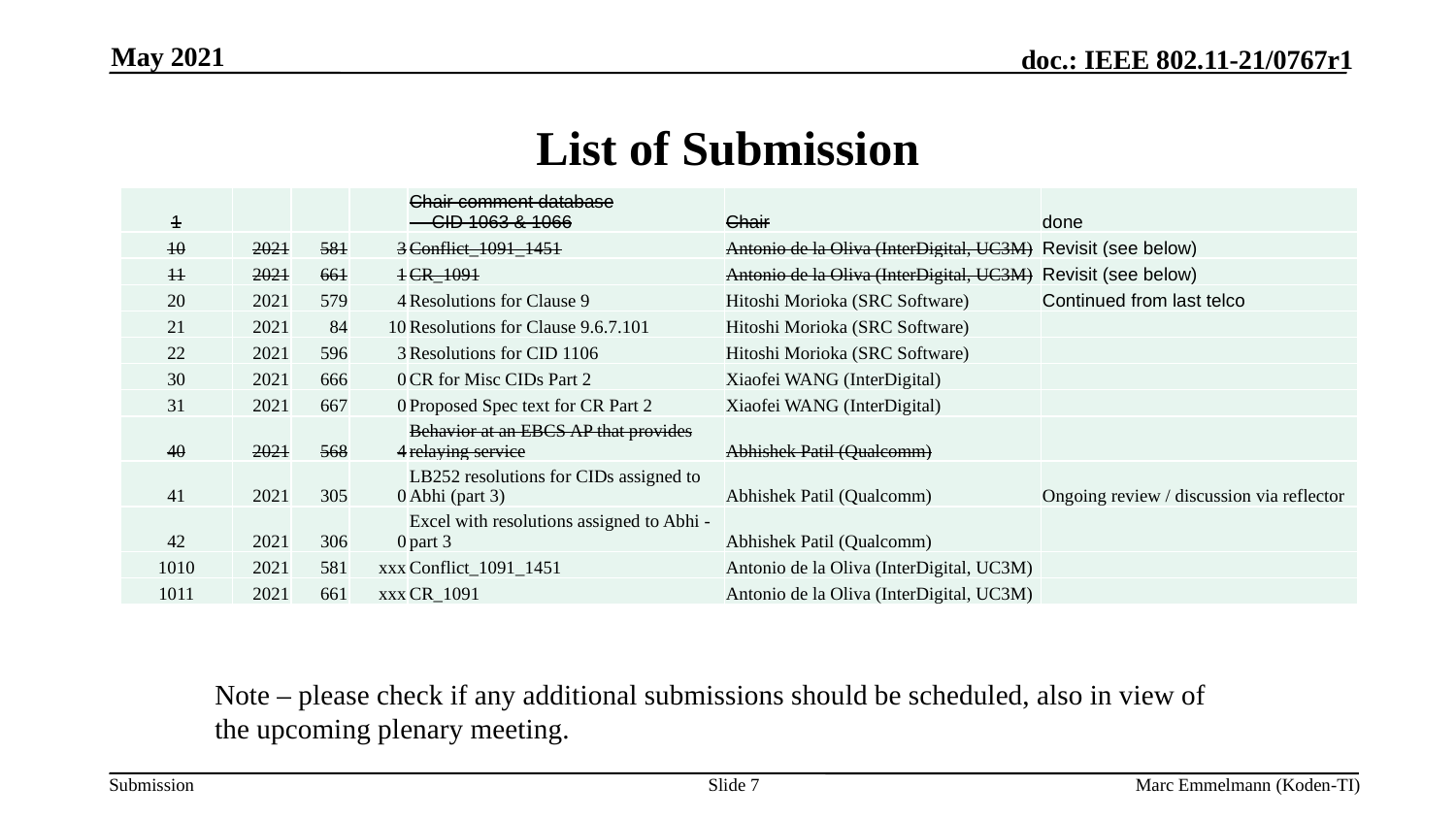

May 2021
# List of Submission
| 1 |  |  |  | Chair comment database -- CID 1063 & 1066 | Chair | done |
| --- | --- | --- | --- | --- | --- | --- |
| 10 | 2021 | 581 | 3 | Conflict\_1091\_1451 | Antonio de la Oliva (InterDigital, UC3M) | Revisit (see below) |
| 11 | 2021 | 661 | 1 | CR\_1091 | Antonio de la Oliva (InterDigital, UC3M) | Revisit (see below) |
| 20 | 2021 | 579 | 4 | Resolutions for Clause 9 | Hitoshi Morioka (SRC Software) | Continued from last telco |
| 21 | 2021 | 84 | 10 | Resolutions for Clause 9.6.7.101 | Hitoshi Morioka (SRC Software) |  |
| 22 | 2021 | 596 | 3 | Resolutions for CID 1106 | Hitoshi Morioka (SRC Software) |  |
| 30 | 2021 | 666 | 0 | CR for Misc CIDs Part 2 | Xiaofei WANG (InterDigital) |  |
| 31 | 2021 | 667 | 0 | Proposed Spec text for CR Part 2 | Xiaofei WANG (InterDigital) |  |
| 40 | 2021 | 568 | 4 | Behavior at an EBCS AP that provides relaying service | Abhishek Patil (Qualcomm) |  |
| 41 | 2021 | 305 | 0 | LB252 resolutions for CIDs assigned to Abhi (part 3) | Abhishek Patil (Qualcomm) | Ongoing review / discussion via reflector |
| 42 | 2021 | 306 | 0 | Excel with resolutions assigned to Abhi - part 3 | Abhishek Patil (Qualcomm) |  |
| 1010 | 2021 | 581 | xxx | Conflict\_1091\_1451 | Antonio de la Oliva (InterDigital, UC3M) |  |
| 1011 | 2021 | 661 | xxx | CR\_1091 | Antonio de la Oliva (InterDigital, UC3M) |  |
Note – please check if any additional submissions should be scheduled, also in view of the upcoming plenary meeting.
Slide 7
Marc Emmelmann (Koden-TI)